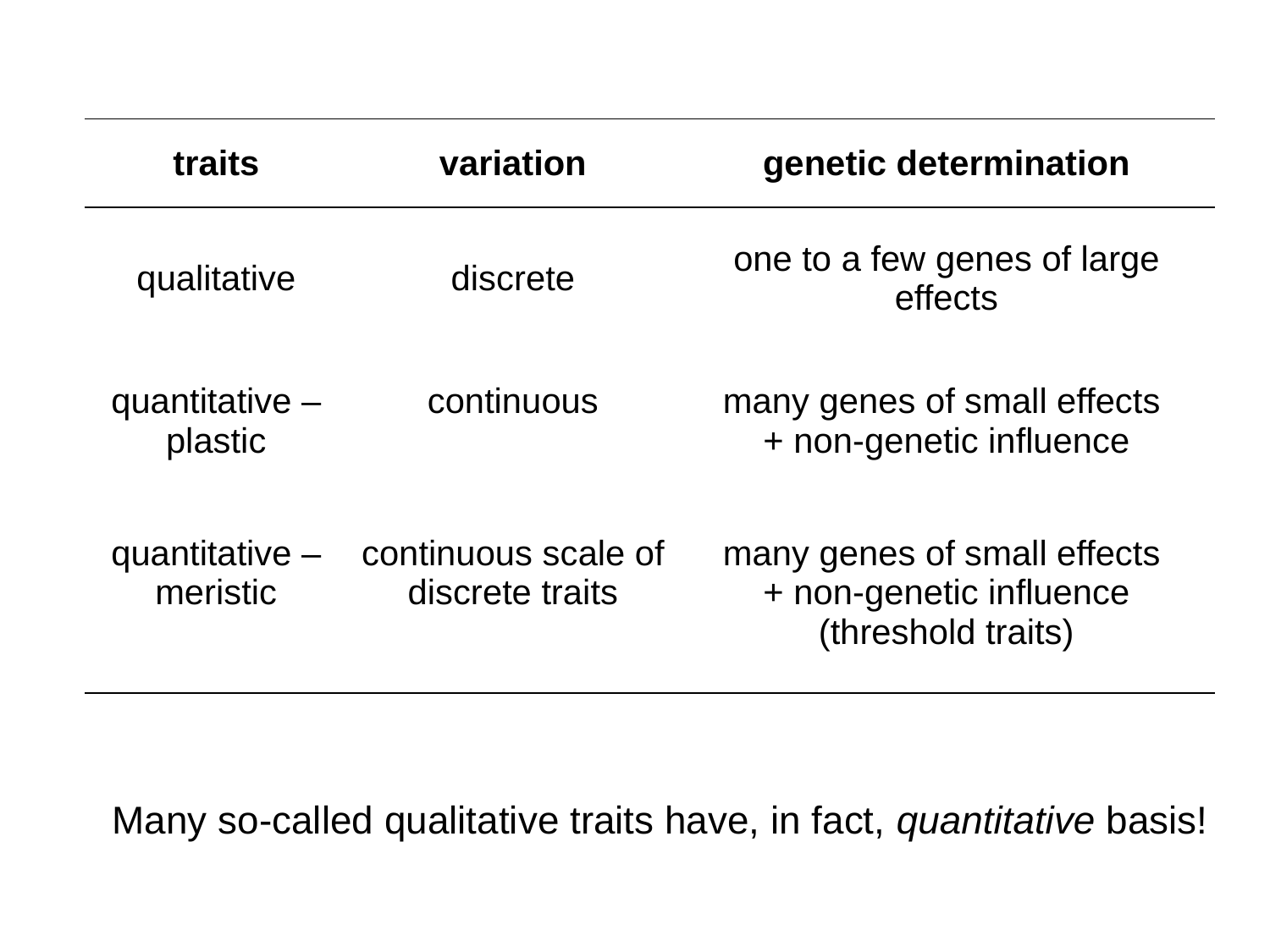

| traits | variation |  | genetic determination |
| --- | --- | --- | --- |
| qualitative | discrete |  | one to a few genes of large effects |
| quantitative – plastic | continuous |  | many genes of small effects + non-genetic influence |
| quantitative – meristic | continuous scale of discrete traits |  | many genes of small effects + non-genetic influence (threshold traits) |
|  |  |  |  |
Many so-called qualitative traits have, in fact, quantitative basis!